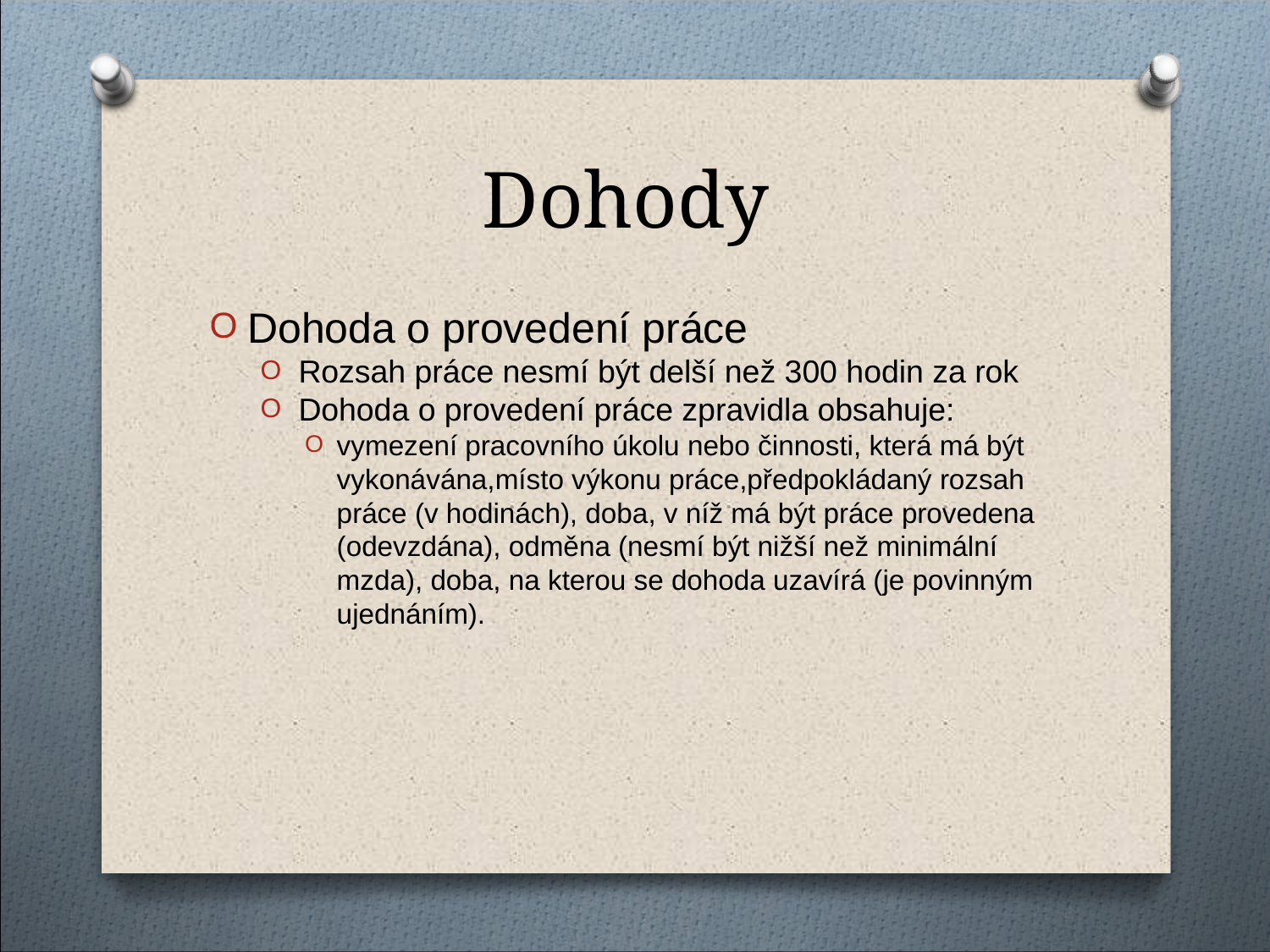

Dohody
Dohoda o provedení práce
Rozsah práce nesmí být delší než 300 hodin za rok
Dohoda o provedení práce zpravidla obsahuje:
vymezení pracovního úkolu nebo činnosti, která má být vykonávána,místo výkonu práce,předpokládaný rozsah práce (v hodinách), doba, v níž má být práce provedena (odevzdána), odměna (nesmí být nižší než minimální mzda), doba, na kterou se dohoda uzavírá (je povinným ujednáním).
17